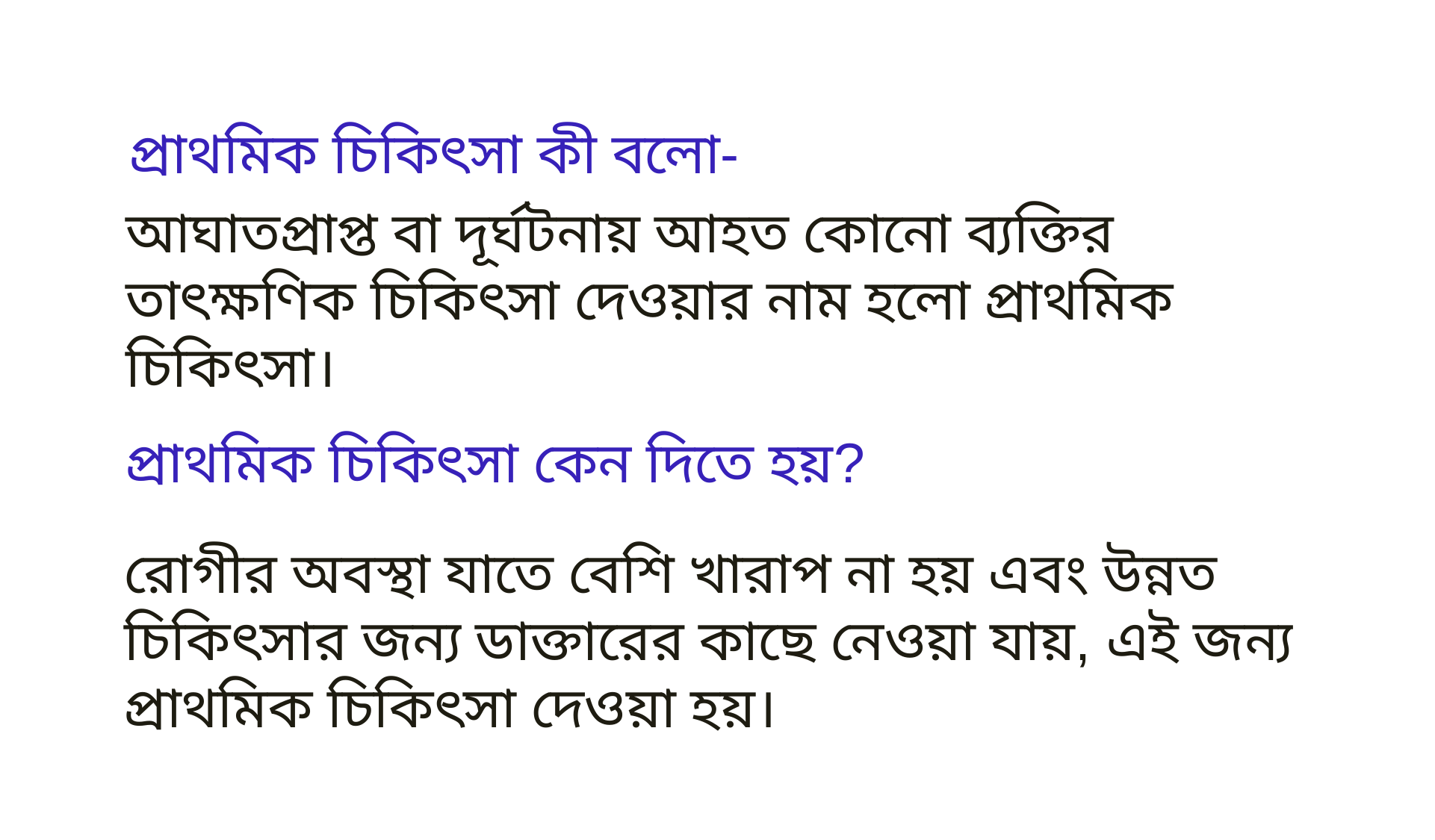

প্রাথমিক চিকিৎসা কী বলো-
আঘাতপ্রাপ্ত বা দূর্ঘটনায় আহত কোনো ব্যক্তির তাৎক্ষণিক চিকিৎসা দেওয়ার নাম হলো প্রাথমিক চিকিৎসা।
প্রাথমিক চিকিৎসা কেন দিতে হয়?
রোগীর অবস্থা যাতে বেশি খারাপ না হয় এবং উন্নত চিকিৎসার জন্য ডাক্তারের কাছে নেওয়া যায়, এই জন্য প্রাথমিক চিকিৎসা দেওয়া হয়।